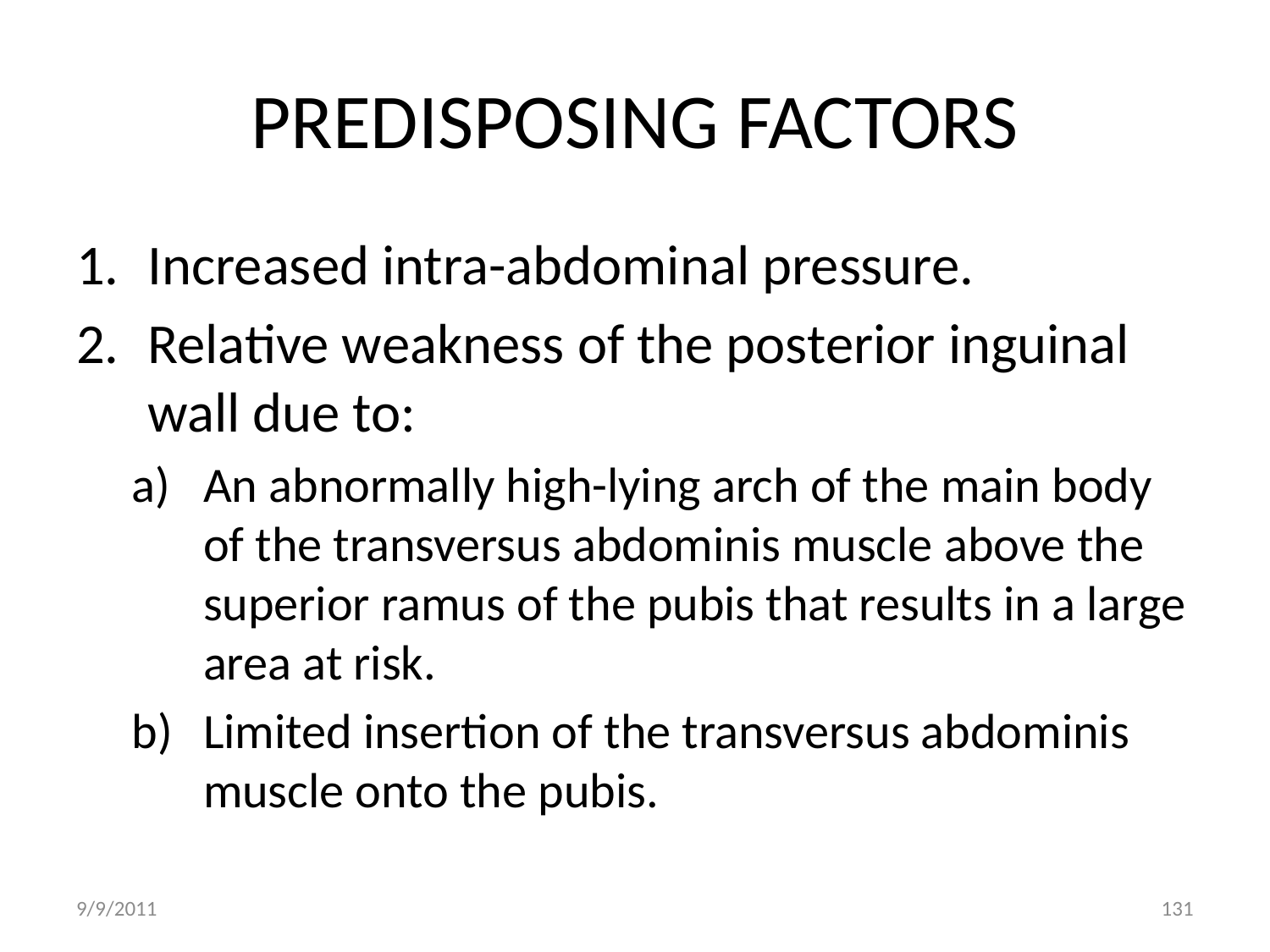

# PREDISPOSING FACTORS
Increased intra-abdominal pressure.
Relative weakness of the posterior inguinal wall due to:
An abnormally high-lying arch of the main body of the transversus abdominis muscle above the superior ramus of the pubis that results in a large area at risk.
Limited insertion of the transversus abdominis muscle onto the pubis.

9/9/2011
131